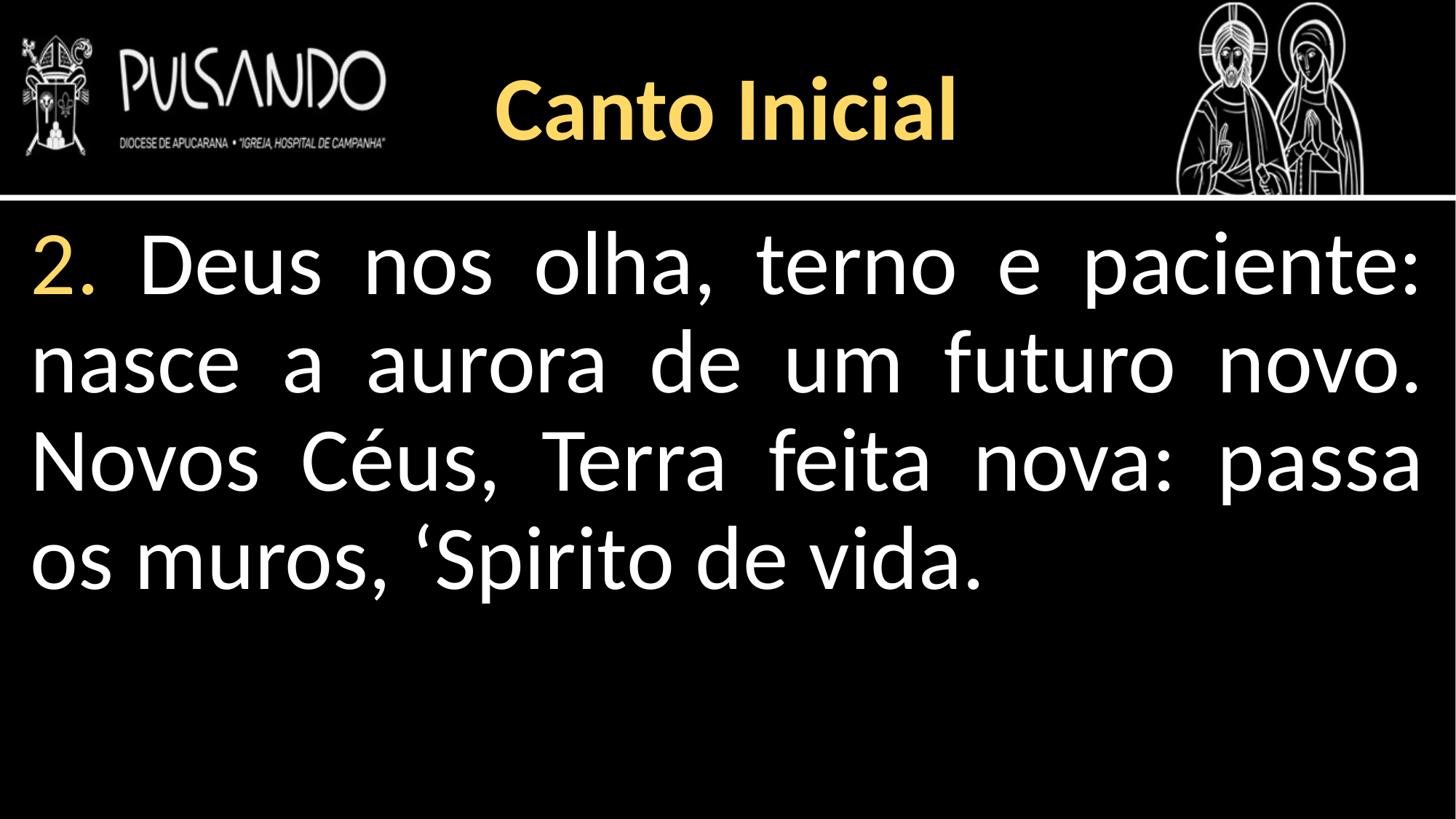

Canto Inicial
2. Deus nos olha, terno e paciente: nasce a aurora de um futuro novo. Novos Céus, Terra feita nova: passa os muros, ‘Spirito de vida.